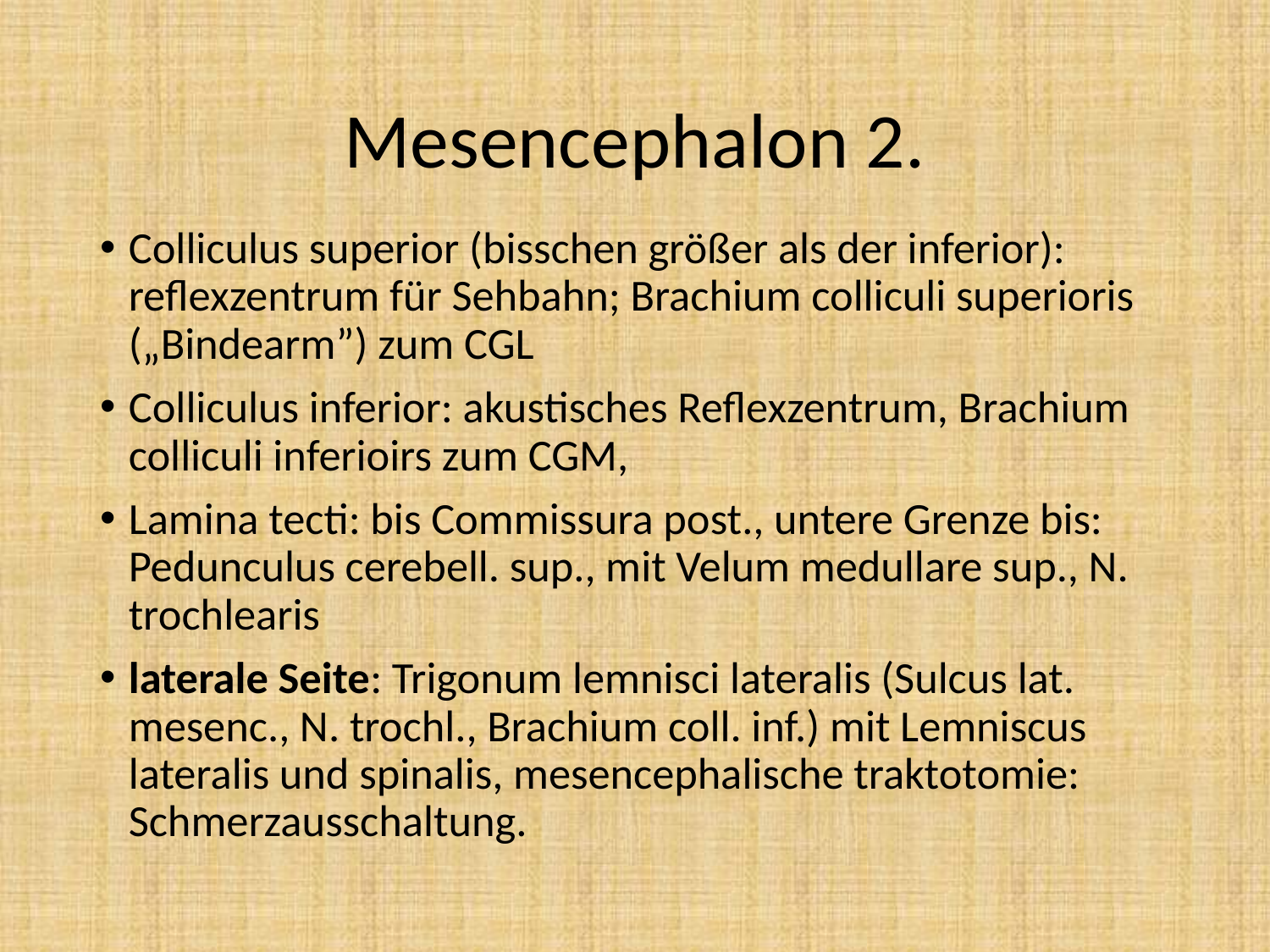

# Mesencephalon 2.
Colliculus superior (bisschen größer als der inferior): reflexzentrum für Sehbahn; Brachium colliculi superioris („Bindearm”) zum CGL
Colliculus inferior: akustisches Reflexzentrum, Brachium colliculi inferioirs zum CGM,
Lamina tecti: bis Commissura post., untere Grenze bis: Pedunculus cerebell. sup., mit Velum medullare sup., N. trochlearis
laterale Seite: Trigonum lemnisci lateralis (Sulcus lat. mesenc., N. trochl., Brachium coll. inf.) mit Lemniscus lateralis und spinalis, mesencephalische traktotomie: Schmerzausschaltung.